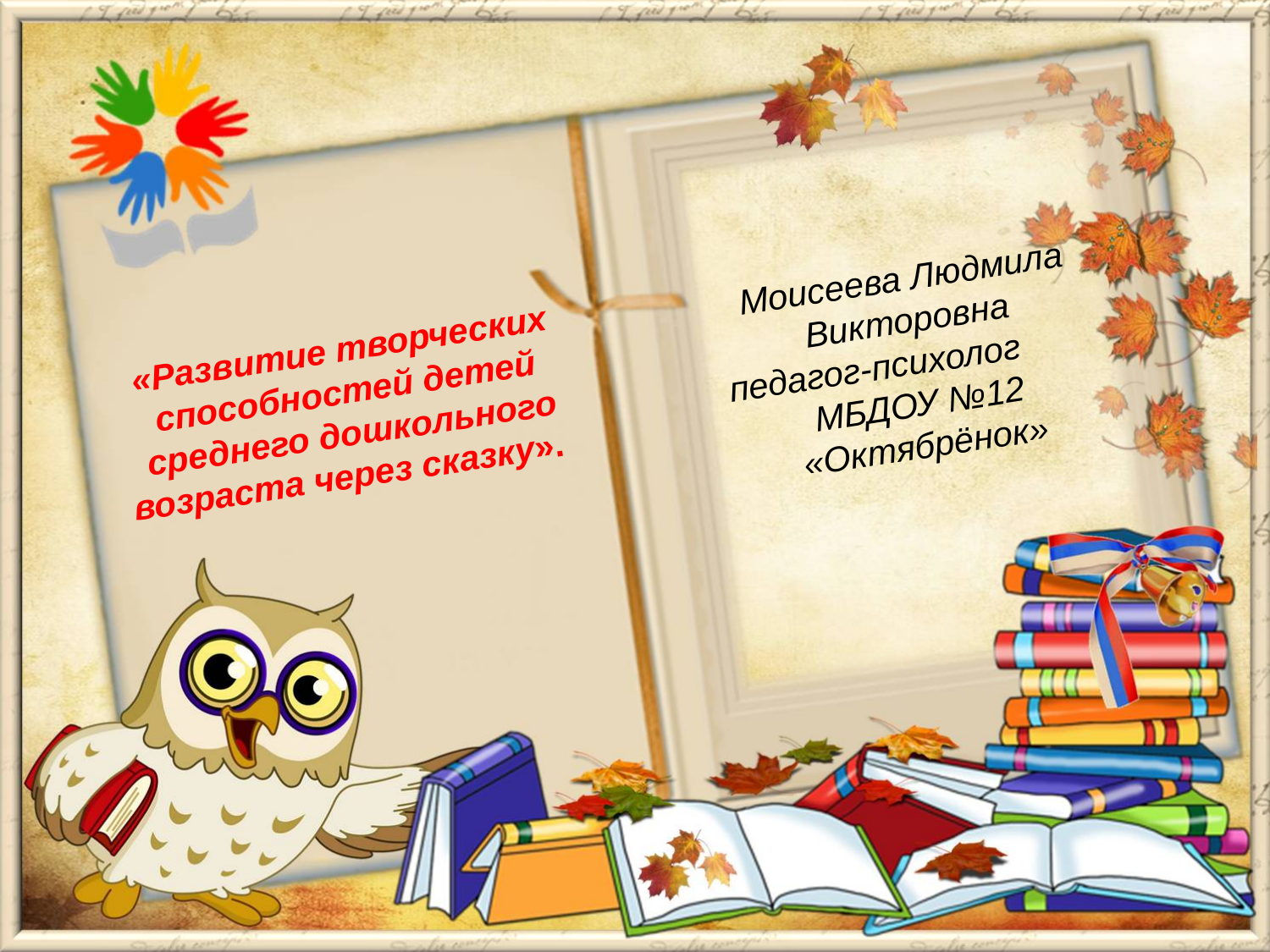

Моисеева Людмила Викторовна
педагог-психолог         МБДОУ №12 «Октябрёнок»
«Развитие творческих способностей детей среднего дошкольного возраста через сказку».